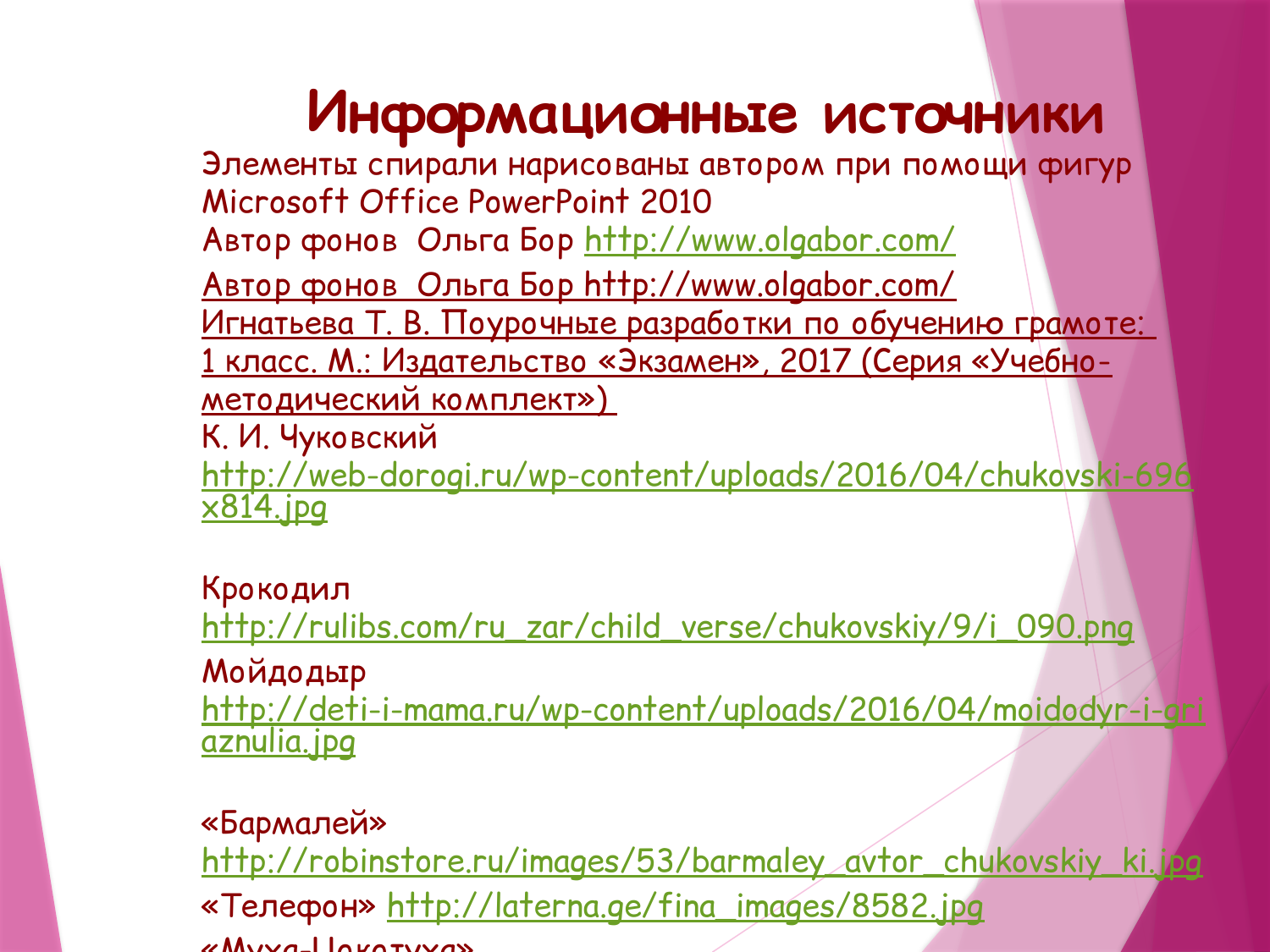

Информационные источники
Элементы спирали нарисованы автором при помощи фигур
Microsoft Office PowerPoint 2010
Автор фонов  Ольга Бор http://www.olgabor.com/
Автор фонов  Ольга Бор http://www.olgabor.com/
Игнатьева Т. В. Поурочные разработки по обучению грамоте:
1 класс. М.: Издательство «Экзамен», 2017 (Серия «Учебно-методический комплект»)
К. И. Чуковский http://web-dorogi.ru/wp-content/uploads/2016/04/chukovski-696x814.jpg
Крокодил http://rulibs.com/ru_zar/child_verse/chukovskiy/9/i_090.png
Мойдодыр http://deti-i-mama.ru/wp-content/uploads/2016/04/moidodyr-i-griaznulia.jpg
«Бармалей» http://robinstore.ru/images/53/barmaley_avtor_chukovskiy_ki.jpg
«Телефон» http://laterna.ge/fina_images/8582.jpg
«Муха-Цокотуха» http://bukva.ae/510-tm_large_default/mukha-cokotukha-chukovskij-k.jpg
«Доктор-Айболит» http://kmx.kz/pic/59bc1808d4eda59bc1808d4f10_720.jpg